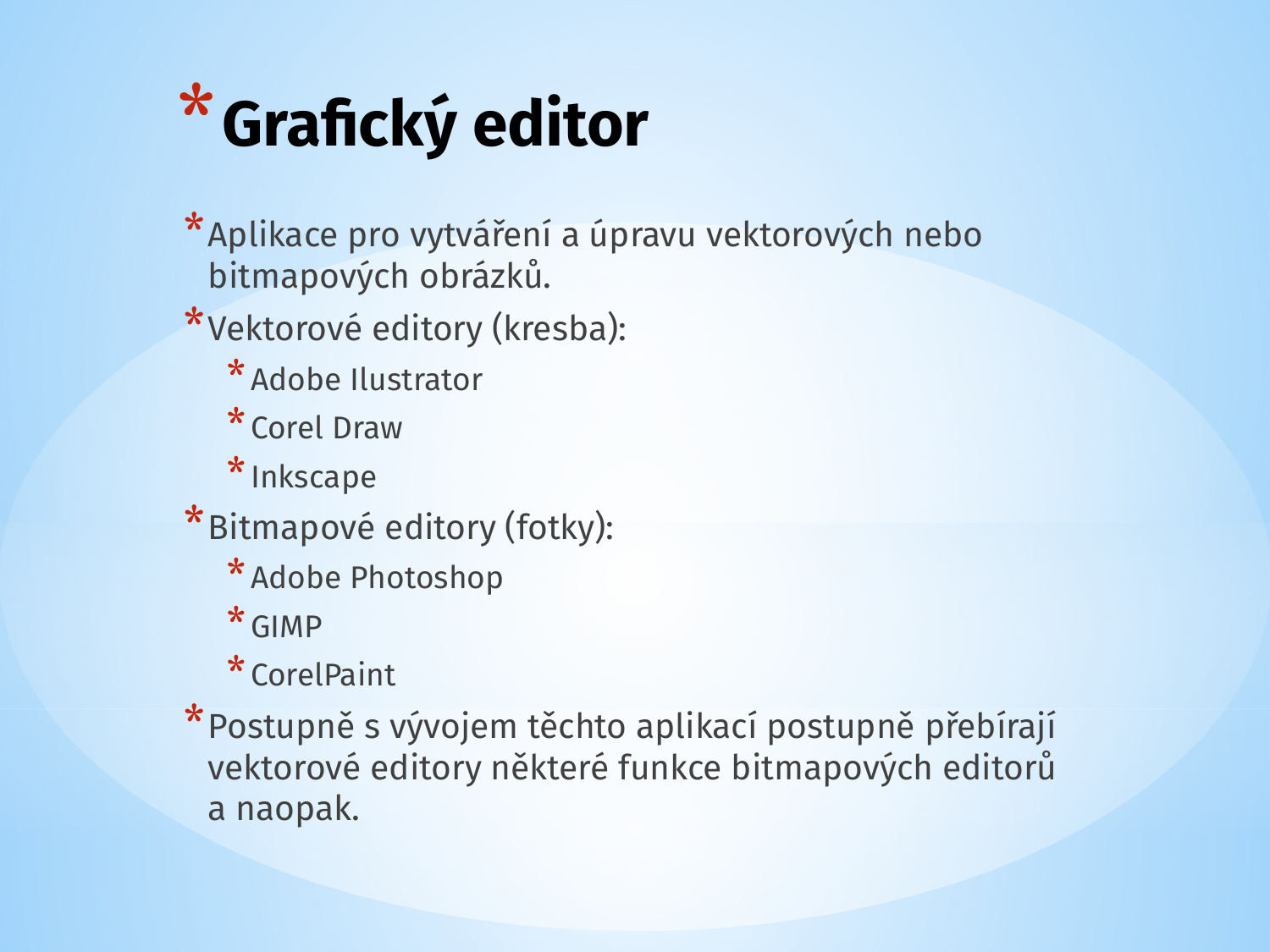

# Grafický editor
Aplikace pro vytváření a úpravu vektorových nebo bitmapových obrázků.
Vektorové editory (kresba):
Adobe Ilustrator
Corel Draw
Inkscape
Bitmapové editory (fotky):
Adobe Photoshop
GIMP
CorelPaint
Postupně s vývojem těchto aplikací postupně přebírají vektorové editory některé funkce bitmapových editorů a naopak.